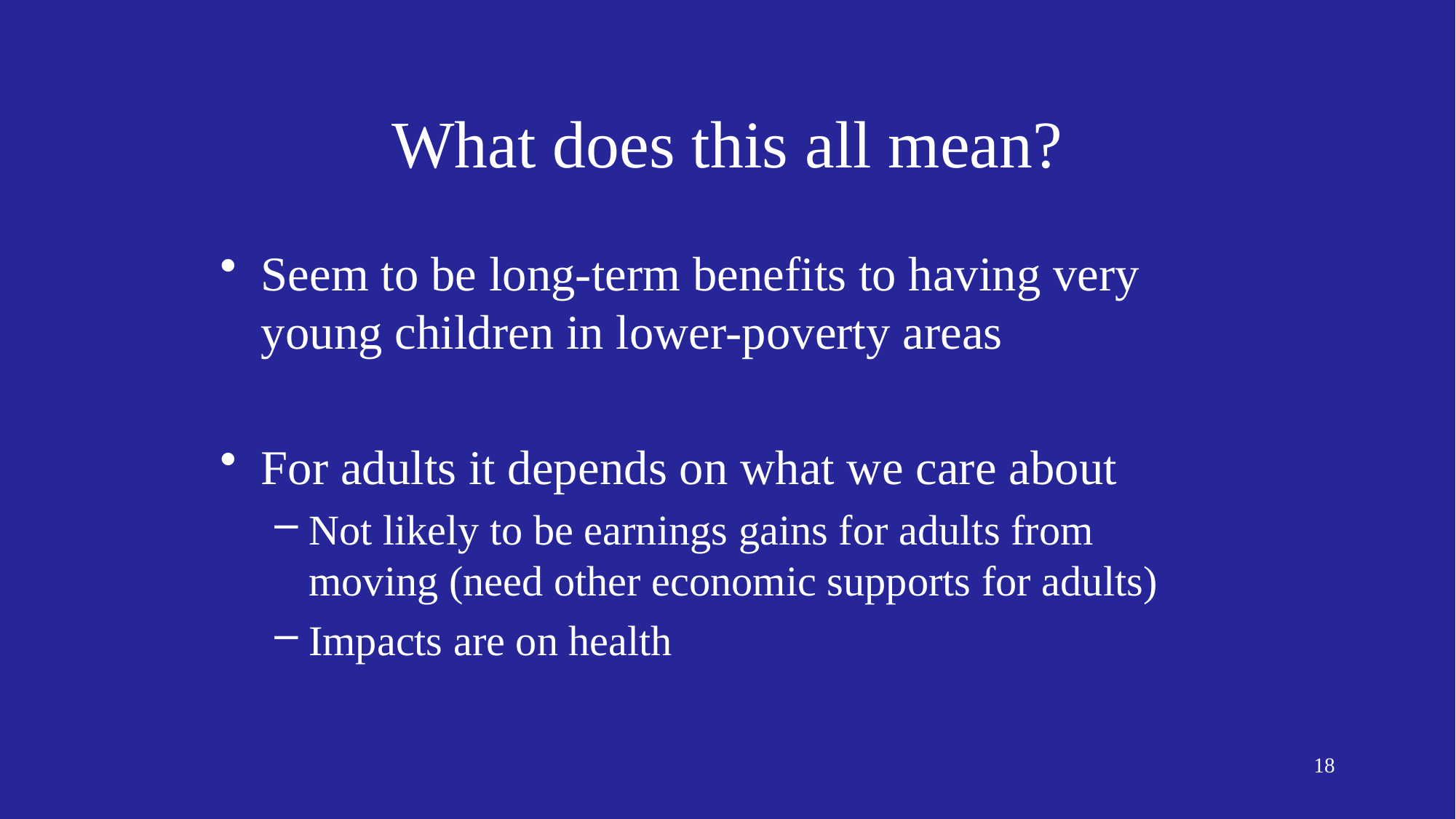

# What does this all mean?
Seem to be long-term benefits to having very young children in lower-poverty areas

For adults it depends on what we care about
Not likely to be earnings gains for adults from moving (need other economic supports for adults)
Impacts are on health
18